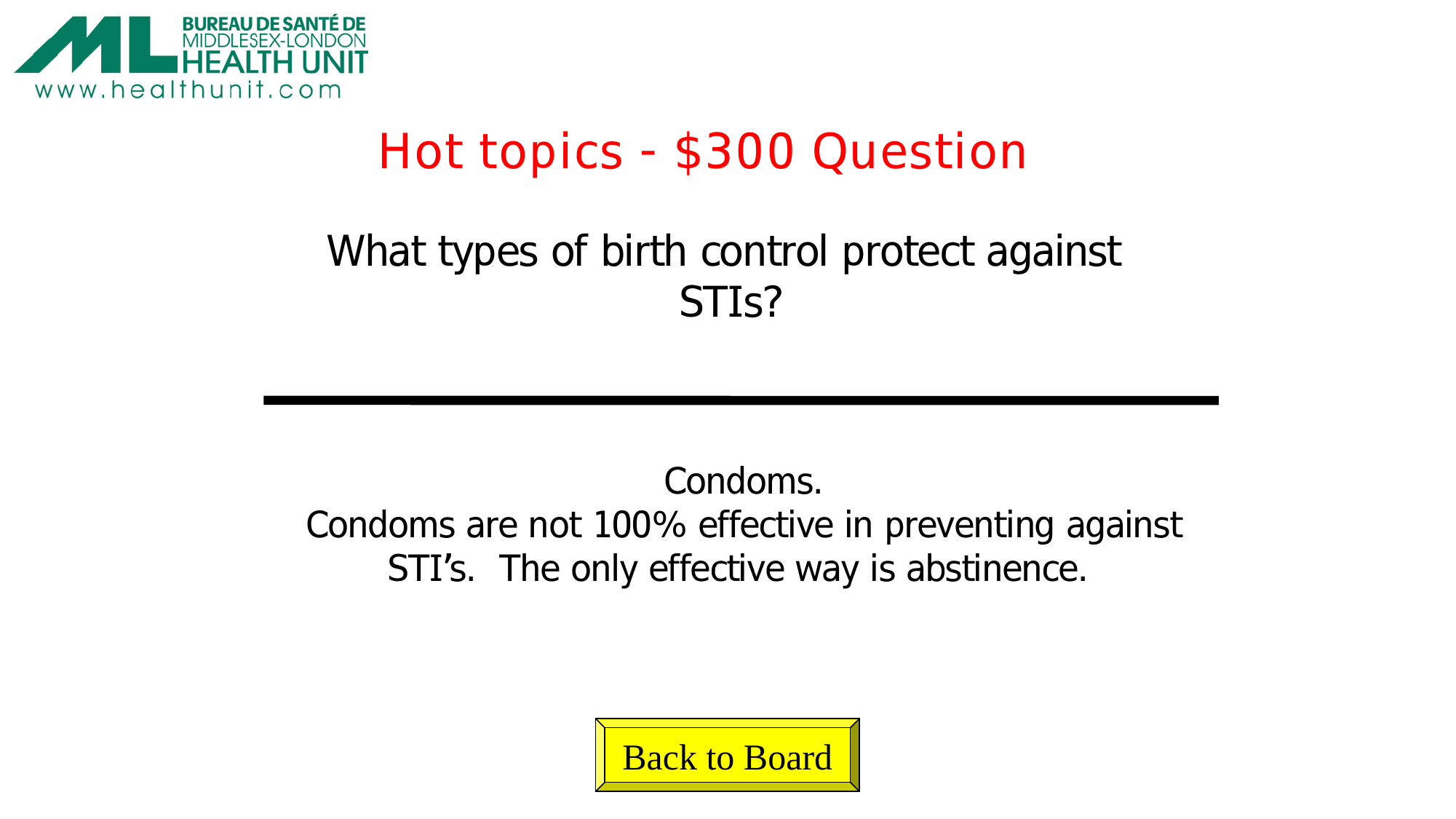

Hot topics - $300 Question
What types of birth control protect against
 STIs?

Condoms.
Condoms are not 100% effective in preventing against STI’s.  The only effective way is abstinence.

Back to Board